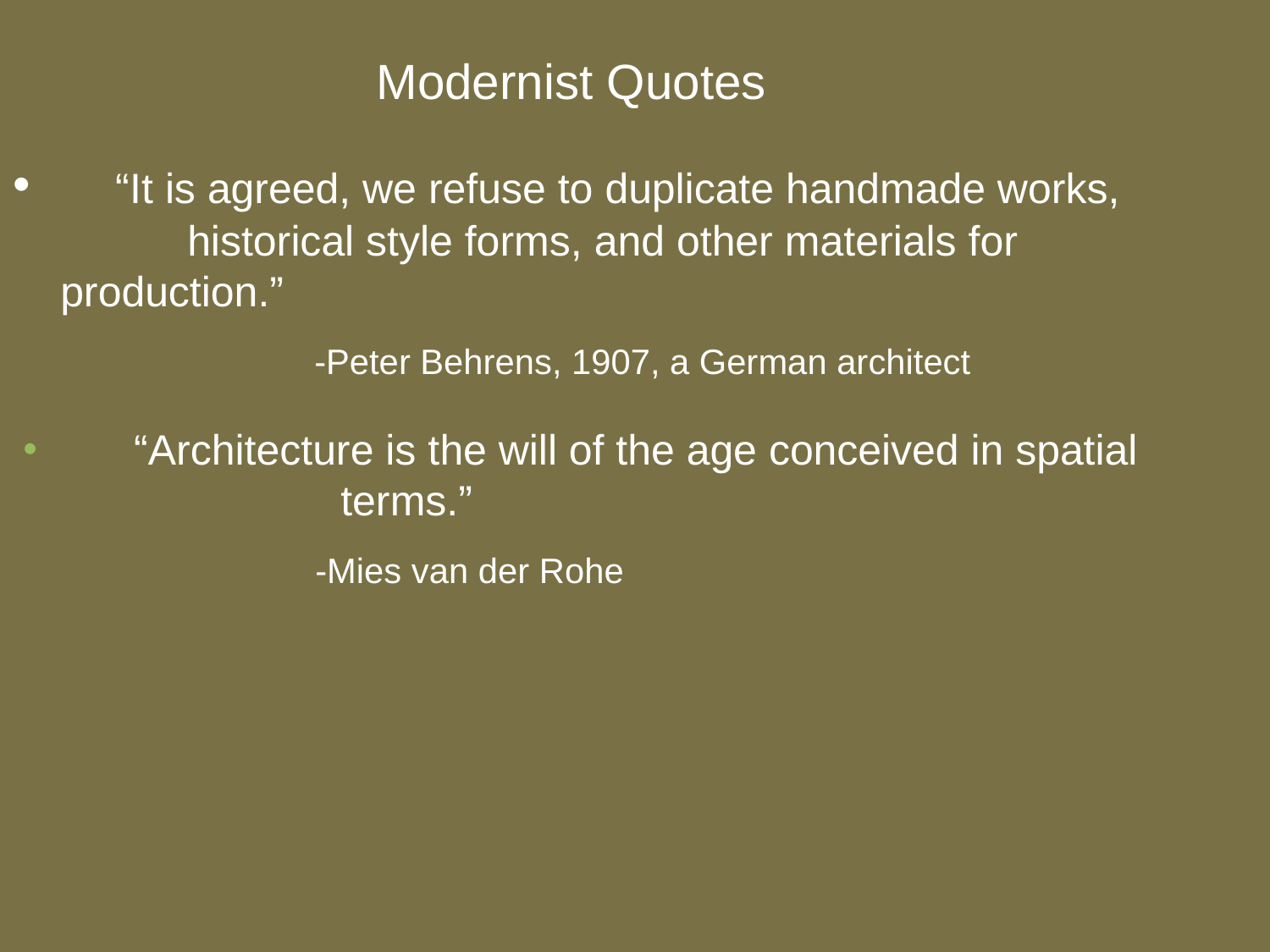

# Modernist Quotes
    “It is agreed, we refuse to duplicate handmade works, 	historical style forms, and other materials for production.”
			-Peter Behrens, 1907, a German architect

    “Architecture is the will of the age conceived in spatial            	terms.”
			-Mies van der Rohe